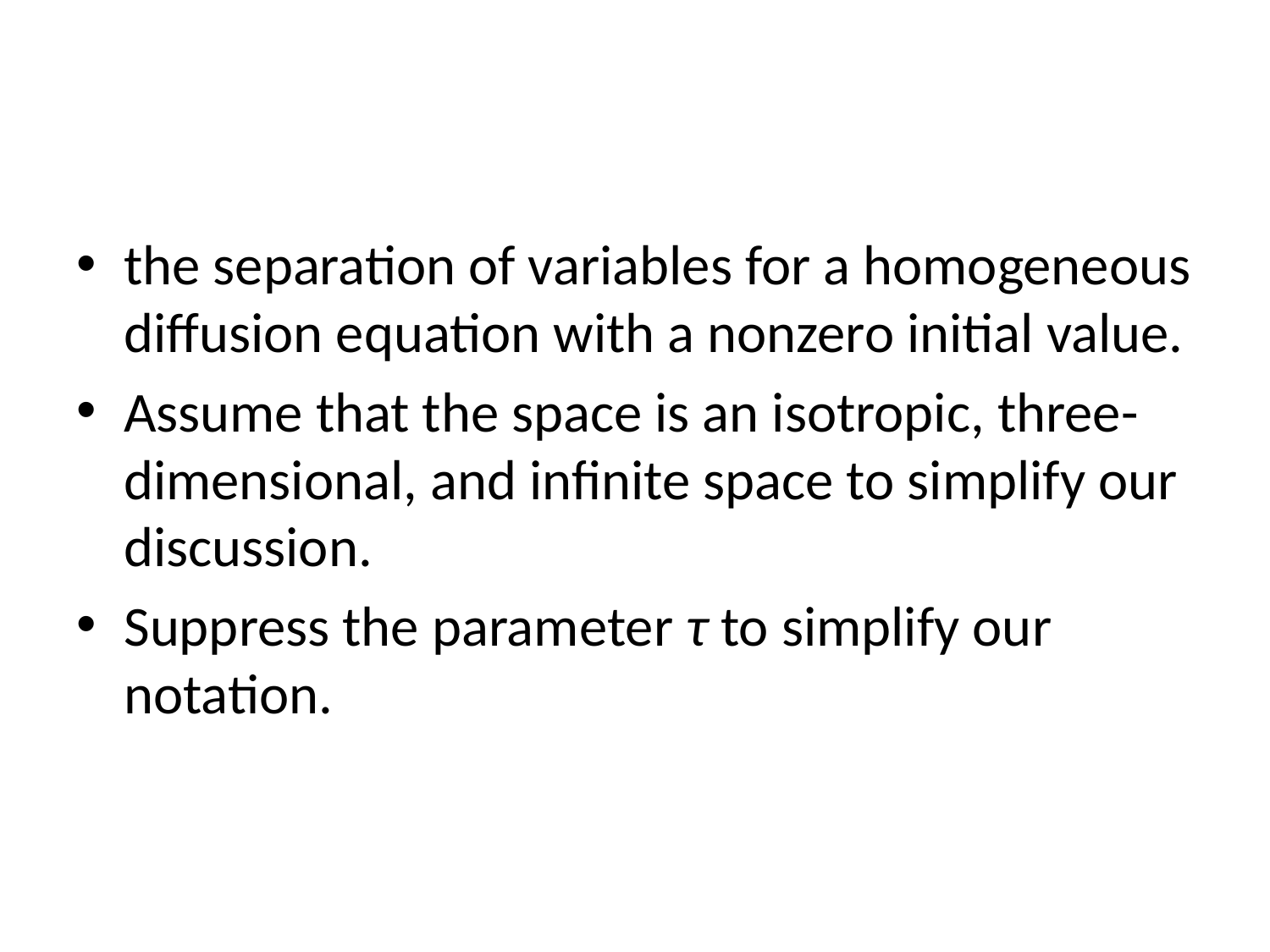

#
the separation of variables for a homogeneous diffusion equation with a nonzero initial value.
Assume that the space is an isotropic, three-dimensional, and infinite space to simplify our discussion.
Suppress the parameter τ to simplify our notation.